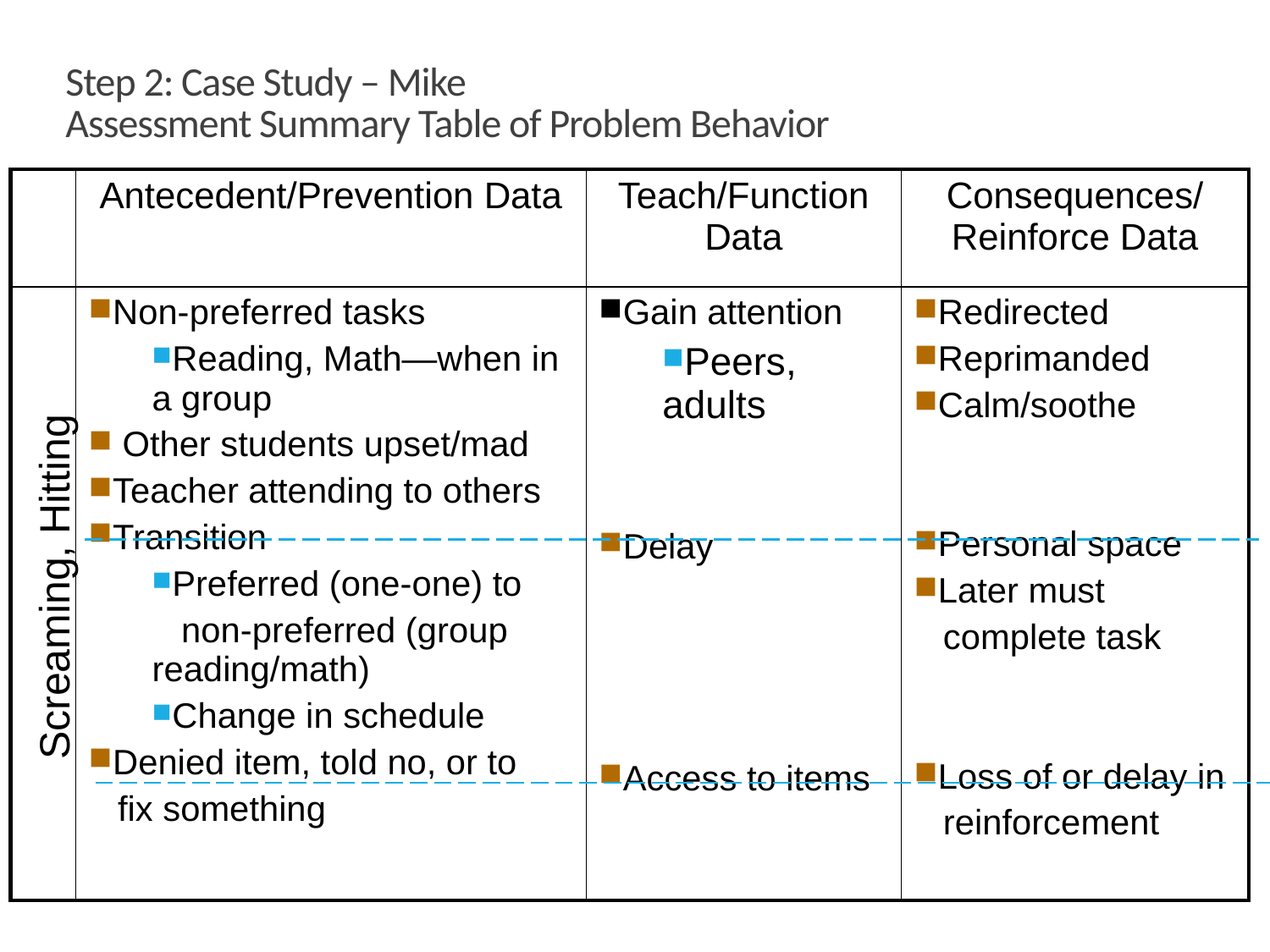

Step 2: Case Study – Mike
Assessment Summary Table of Problem Behavior
|  | Antecedent/Prevention Data | Teach/Function Data | Consequences/ Reinforce Data |
| --- | --- | --- | --- |
|  | Non-preferred tasks Reading, Math—when in a group Other students upset/mad Teacher attending to others Transition Preferred (one-one) to non-preferred (group reading/math) Change in schedule Denied item, told no, or to fix something | Gain attention Peers, adults Delay Access to items | Redirected Reprimanded Calm/soothe Personal space Later must complete task Loss of or delay in reinforcement |
Screaming, Hitting